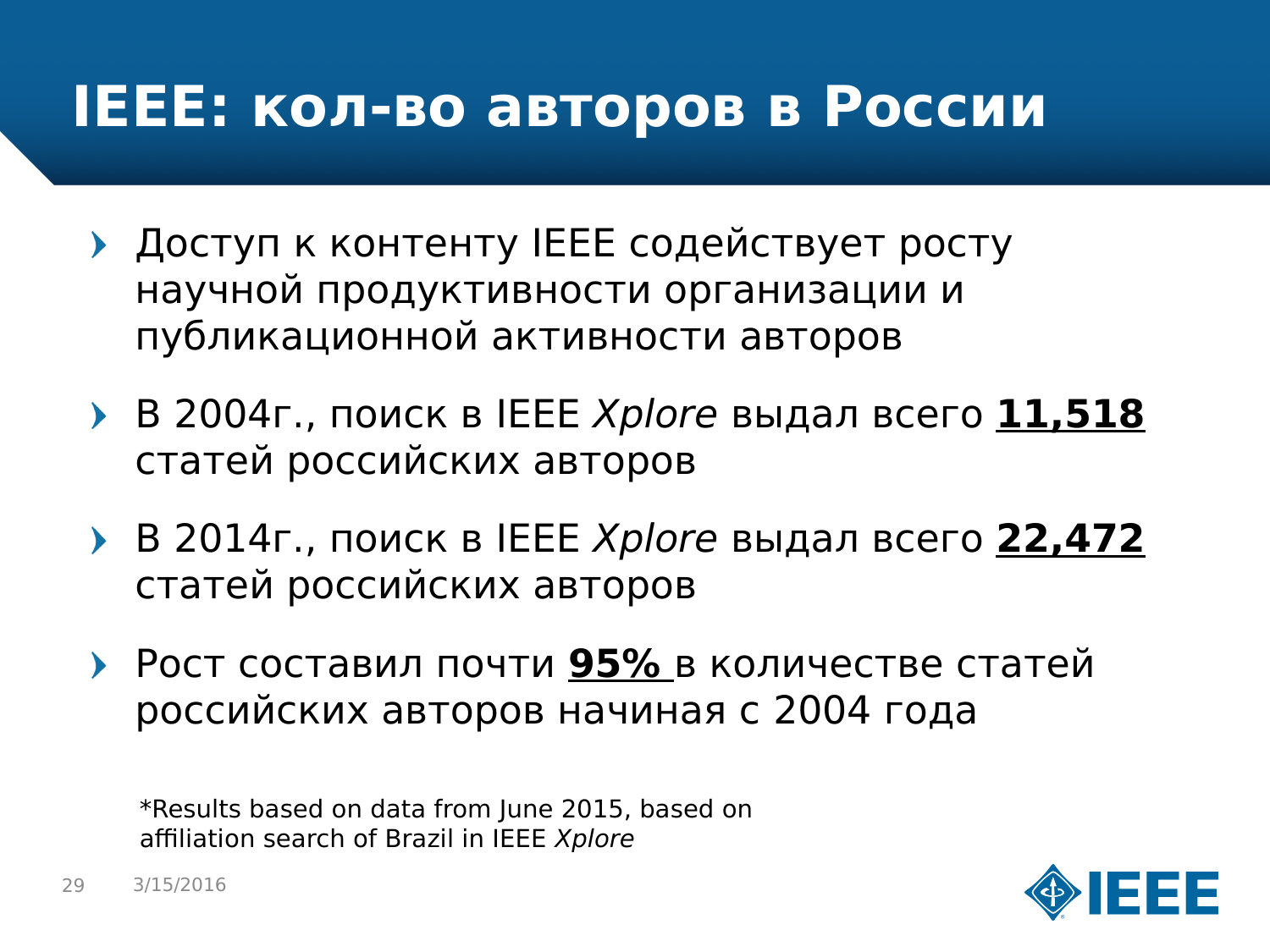

# IEEE: кол-во авторов в России
Доступ к контенту IEEE содействует росту научной продуктивности организации и публикационной активности авторов
В 2004г., поиск в IEEE Xplore выдал всего 11,518 статей российских авторов
В 2014г., поиск в IEEE Xplore выдал всего 22,472 статей российских авторов
Рост составил почти 95% в количестве статей российских авторов начиная с 2004 года
*Results based on data from June 2015, based on affiliation search of Brazil in IEEE Xplore
29
3/15/2016